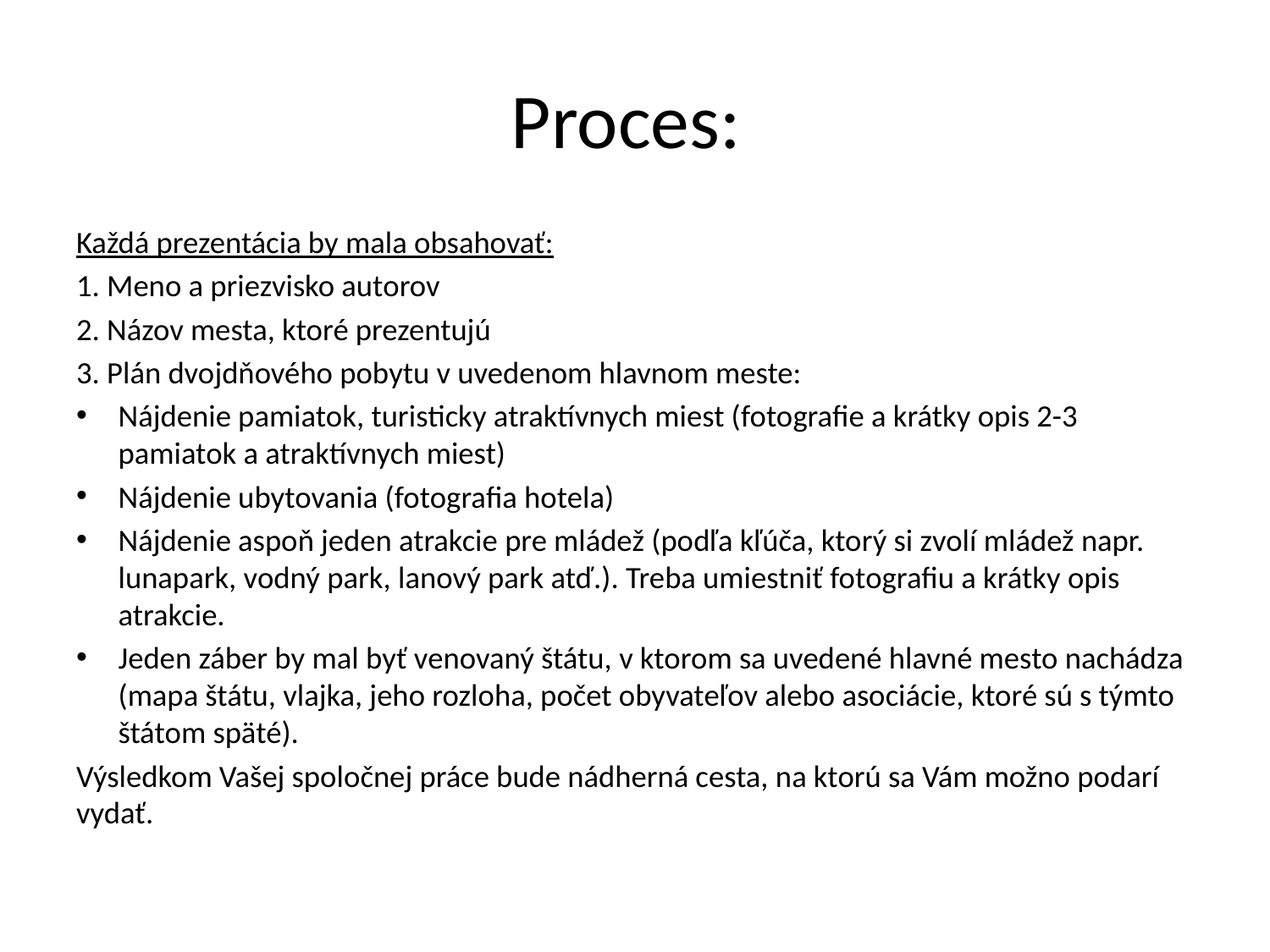

# Proces:
Každá prezentácia by mala obsahovať:
1. Meno a priezvisko autorov
2. Názov mesta, ktoré prezentujú
3. Plán dvojdňového pobytu v uvedenom hlavnom meste:
Nájdenie pamiatok, turisticky atraktívnych miest (fotografie a krátky opis 2-3 pamiatok a atraktívnych miest)
Nájdenie ubytovania (fotografia hotela)
Nájdenie aspoň jeden atrakcie pre mládež (podľa kľúča, ktorý si zvolí mládež napr. lunapark, vodný park, lanový park atď.). Treba umiestniť fotografiu a krátky opis atrakcie.
Jeden záber by mal byť venovaný štátu, v ktorom sa uvedené hlavné mesto nachádza (mapa štátu, vlajka, jeho rozloha, počet obyvateľov alebo asociácie, ktoré sú s týmto štátom späté).
Výsledkom Vašej spoločnej práce bude nádherná cesta, na ktorú sa Vám možno podarí vydať.